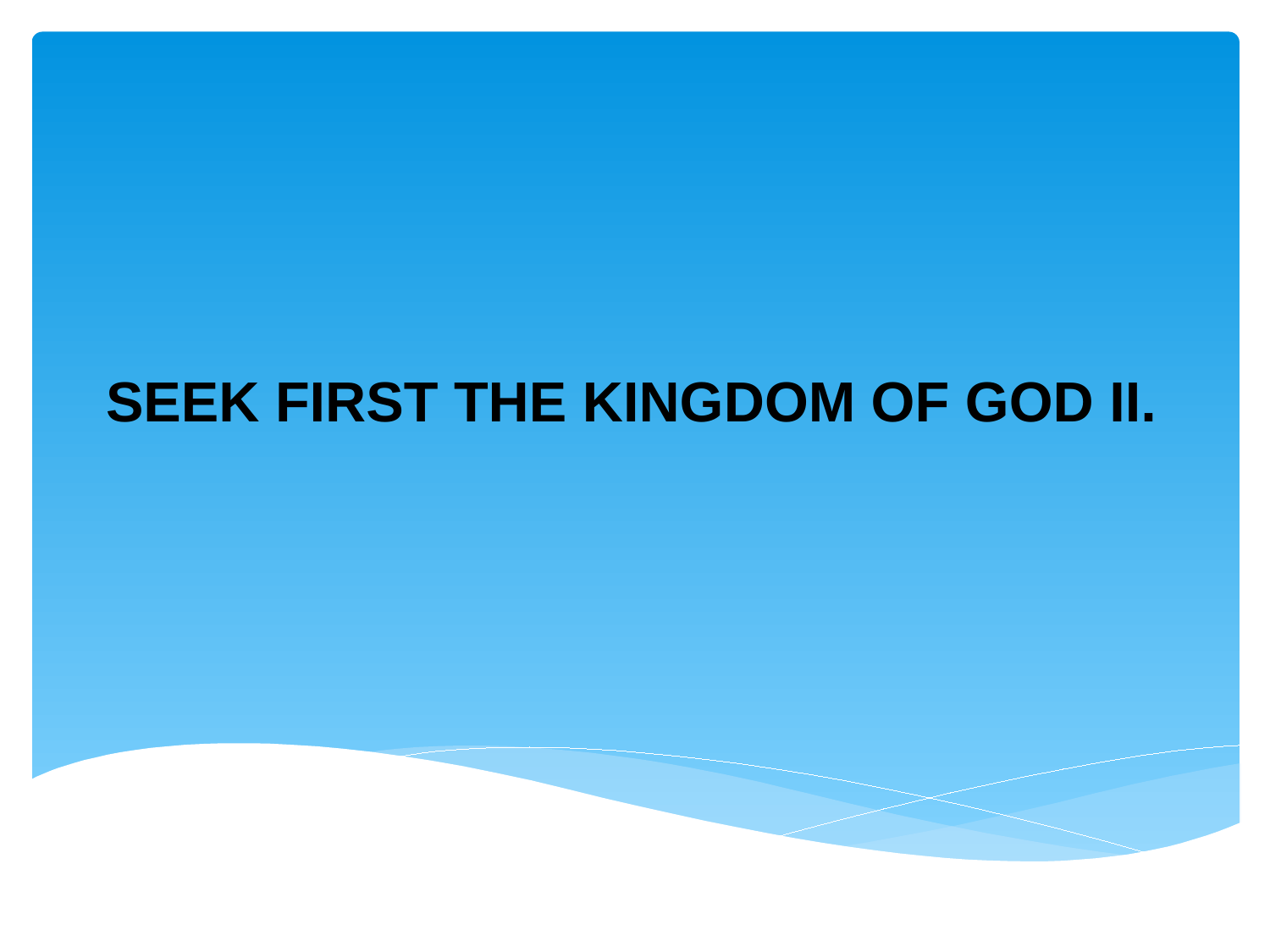

SEEK FIRST THE KINGDOM OF GOD II.